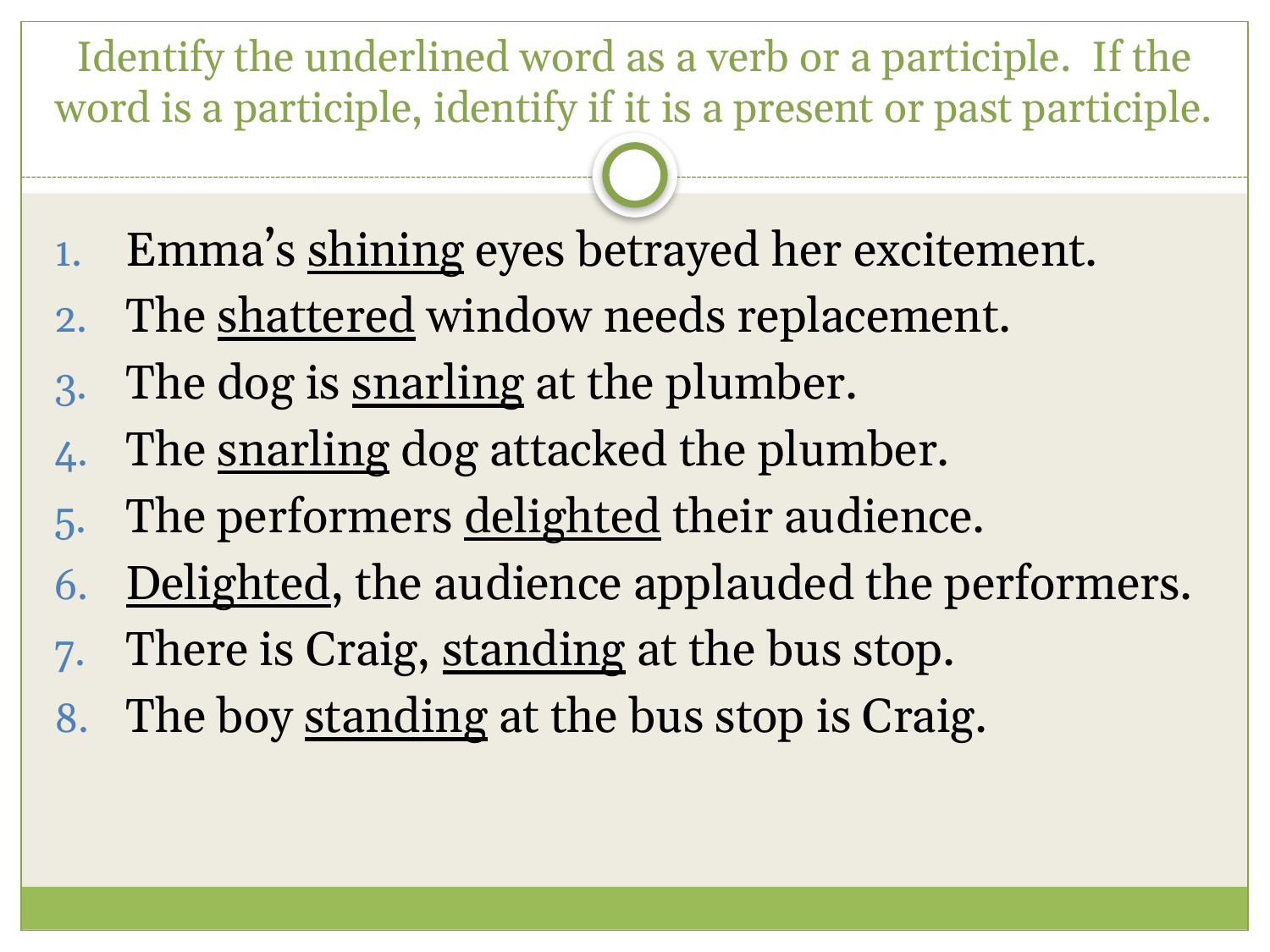

# Identify the underlined word as a verb or a participle.  If the word is a participle, identify if it is a present or past participle.
Emma’s shining eyes betrayed her excitement.
The shattered window needs replacement.
The dog is snarling at the plumber.
The snarling dog attacked the plumber.
The performers delighted their audience.
Delighted, the audience applauded the performers.
There is Craig, standing at the bus stop.
The boy standing at the bus stop is Craig.